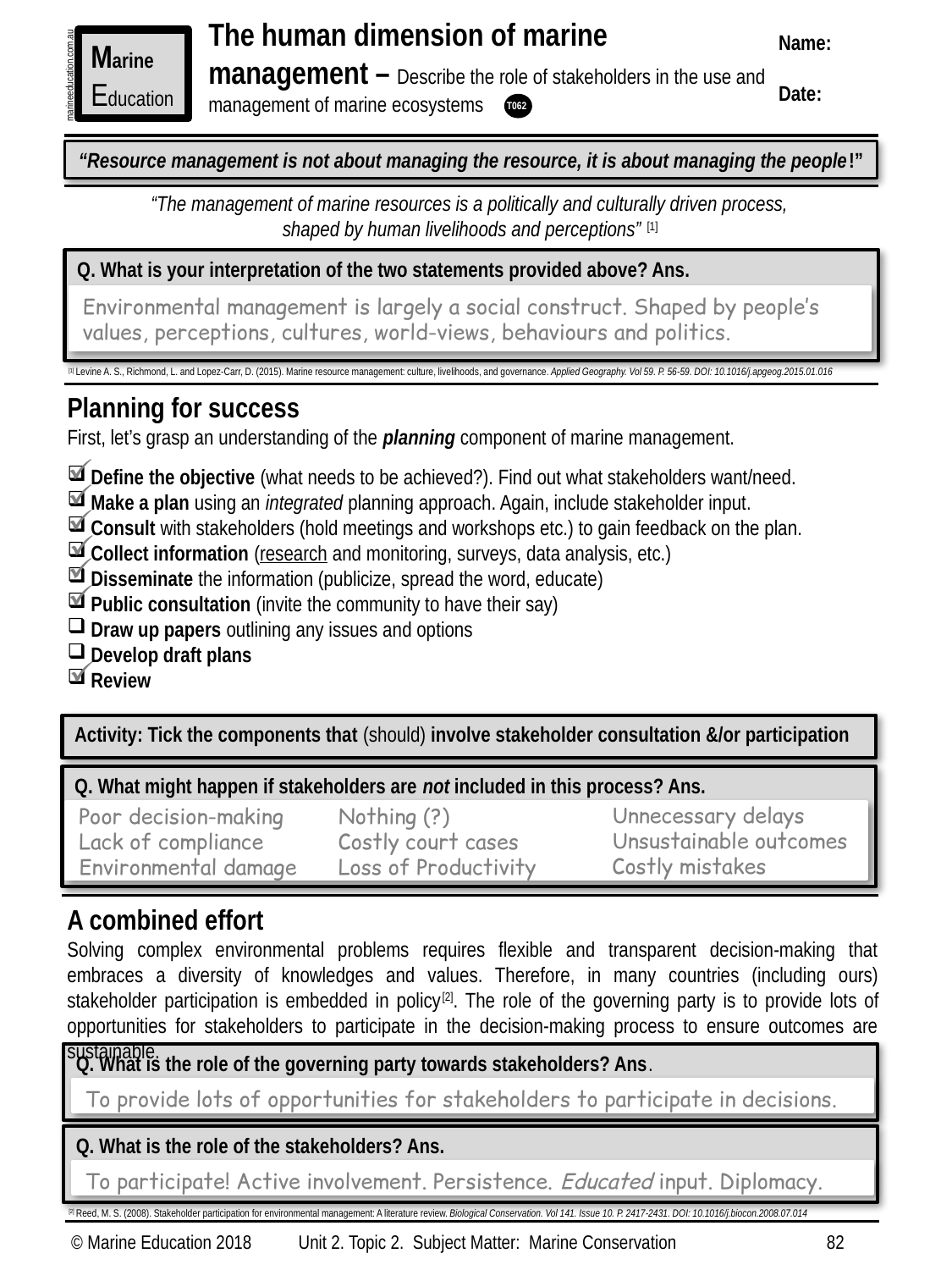

The human dimension of marine management – Describe the role of stakeholders in the use and management of marine ecosystems
Name:

Date:
Marine
Education
marineeducation.com.au
T062

“Resource management is not about managing the resource, it is about managing the people!”
“The management of marine resources is a politically and culturally driven process,
shaped by human livelihoods and perceptions” [1]
Q. What is your interpretation of the two statements provided above? Ans.
Environmental management is largely a social construct. Shaped by people’s values, perceptions, cultures, world-views, behaviours and politics.
[1] Levine A. S., Richmond, L. and Lopez-Carr, D. (2015). Marine resource management: culture, livelihoods, and governance. Applied Geography. Vol 59. P. 56-59. DOI: 10.1016/j.apgeog.2015.01.016
Planning for success
First, let’s grasp an understanding of the planning component of marine management.

Define the objective (what needs to be achieved?). Find out what stakeholders want/need.
Make a plan using an integrated planning approach. Again, include stakeholder input.
Consult with stakeholders (hold meetings and workshops etc.) to gain feedback on the plan.
Collect information (research and monitoring, surveys, data analysis, etc.)
Disseminate the information (publicize, spread the word, educate)
Public consultation (invite the community to have their say)
Draw up papers outlining any issues and options
Develop draft plans
Review

Activity: Tick the components that (should) involve stakeholder consultation &/or participation
Q. What might happen if stakeholders are not included in this process? Ans.
Unnecessary delays
Unsustainable outcomes
Costly mistakes
Nothing (?)
Costly court cases
Loss of Productivity
Poor decision-making
Lack of compliance
Environmental damage

A combined effort
Solving complex environmental problems requires flexible and transparent decision-making that embraces a diversity of knowledges and values. Therefore, in many countries (including ours) stakeholder participation is embedded in policy[2]. The role of the governing party is to provide lots of opportunities for stakeholders to participate in the decision-making process to ensure outcomes are sustainable.
Q. What is the role of the governing party towards stakeholders? Ans.
To provide lots of opportunities for stakeholders to participate in decisions.
Q. What is the role of the stakeholders? Ans.
To participate! Active involvement. Persistence. Educated input. Diplomacy.
[2] Reed, M. S. (2008). Stakeholder participation for environmental management: A literature review. Biological Conservation. Vol 141. Issue 10. P. 2417-2431. DOI: 10.1016/j.biocon.2008.07.014
Unit 2. Topic 2.  Subject Matter:  Marine Conservation
© Marine Education 2018
82